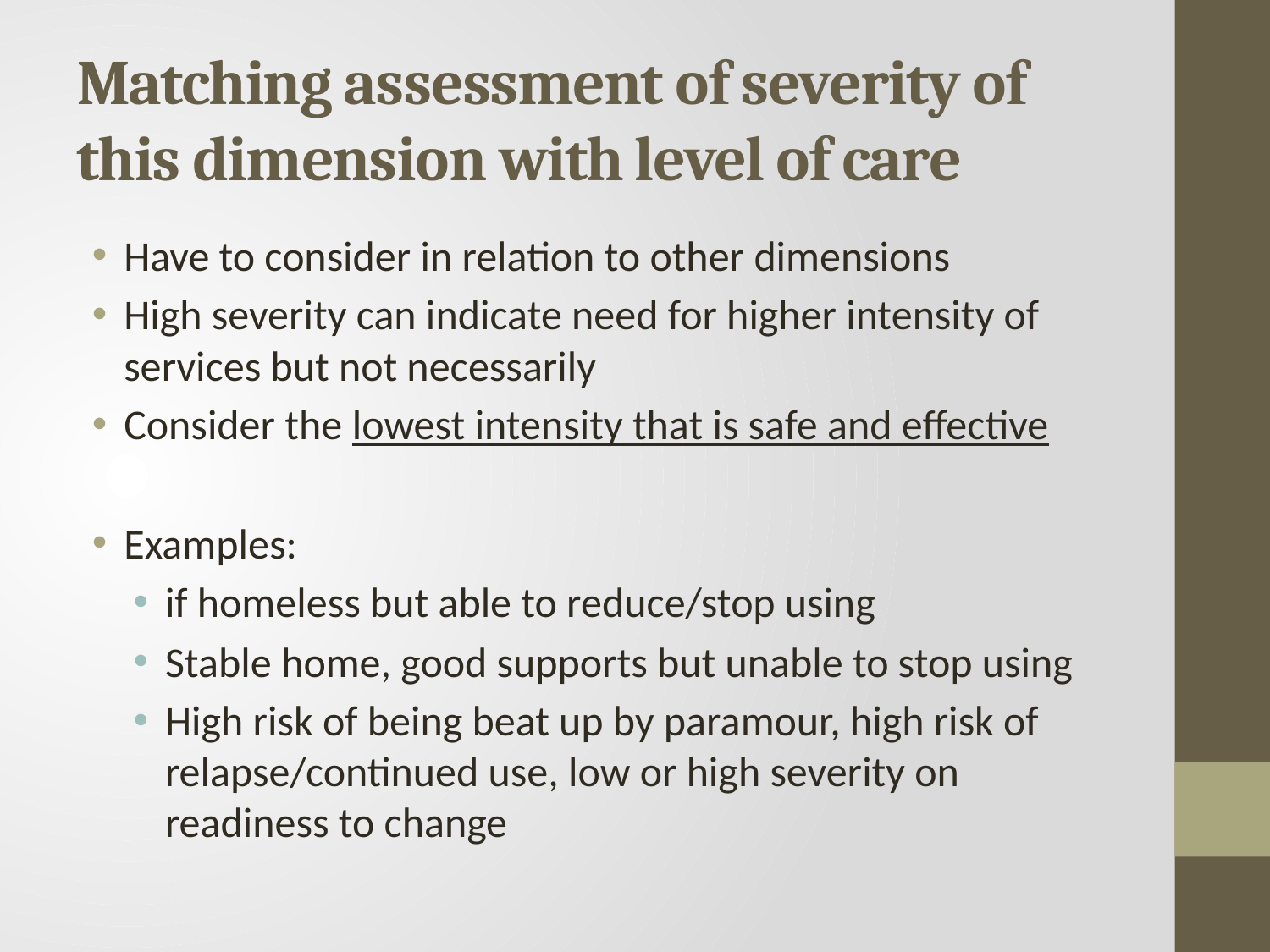

# Matching assessment of severity of this dimension with level of care
Have to consider in relation to other dimensions
High severity can indicate need for higher intensity of services but not necessarily
Consider the lowest intensity that is safe and effective

Examples:
if homeless but able to reduce/stop using
Stable home, good supports but unable to stop using
High risk of being beat up by paramour, high risk of relapse/continued use, low or high severity on readiness to change